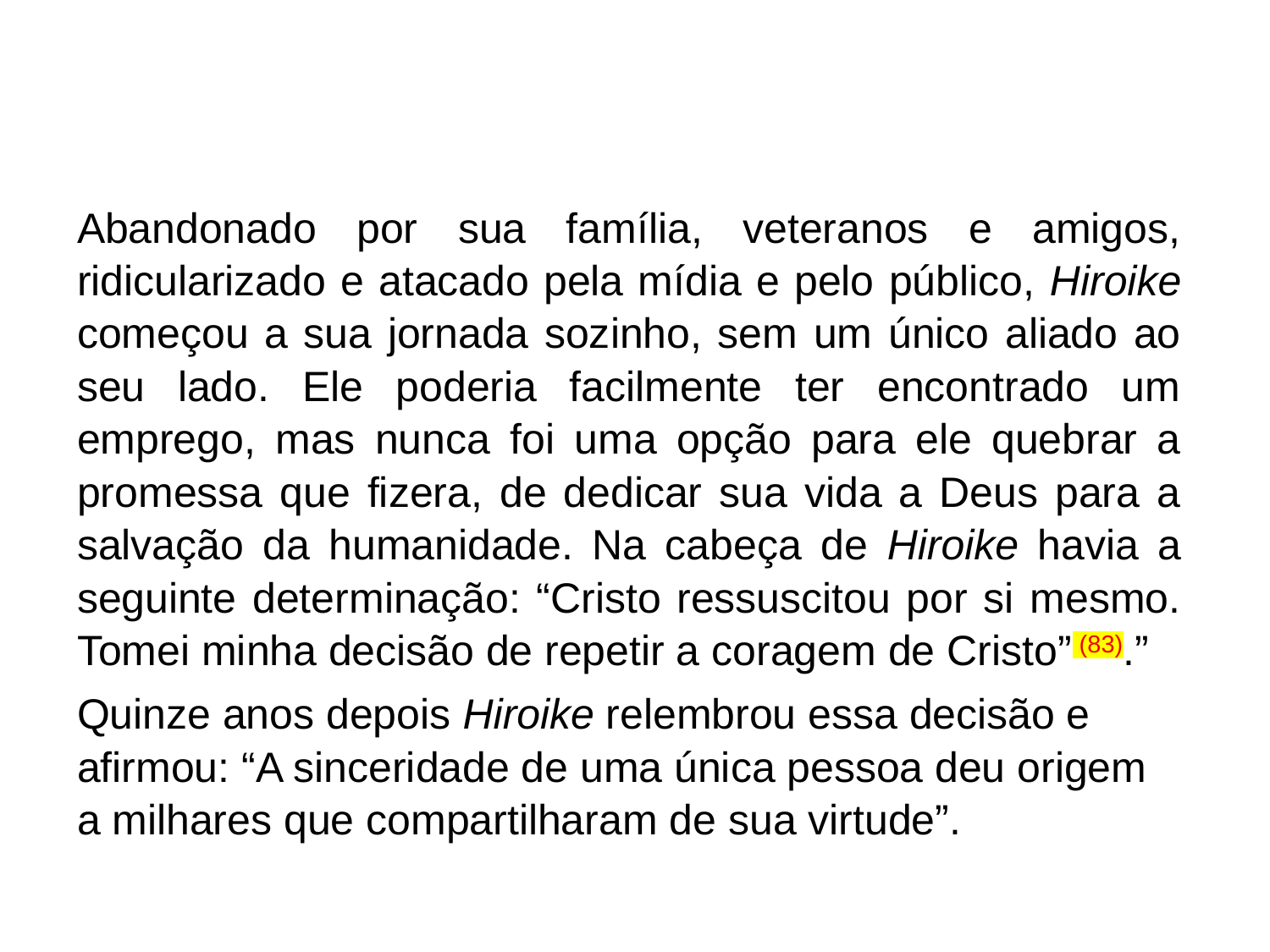

Abandonado por sua família, veteranos e amigos, ridicularizado e atacado pela mídia e pelo público, Hiroike começou a sua jornada sozinho, sem um único aliado ao seu lado. Ele poderia facilmente ter encontrado um emprego, mas nunca foi uma opção para ele quebrar a promessa que fizera, de dedicar sua vida a Deus para a salvação da humanidade. Na cabeça de Hiroike havia a seguinte determinação: “Cristo ressuscitou por si mesmo. Tomei minha decisão de repetir a coragem de Cristo” (83).”
Quinze anos depois Hiroike relembrou essa decisão e afirmou: “A sinceridade de uma única pessoa deu origem a milhares que compartilharam de sua virtude”.